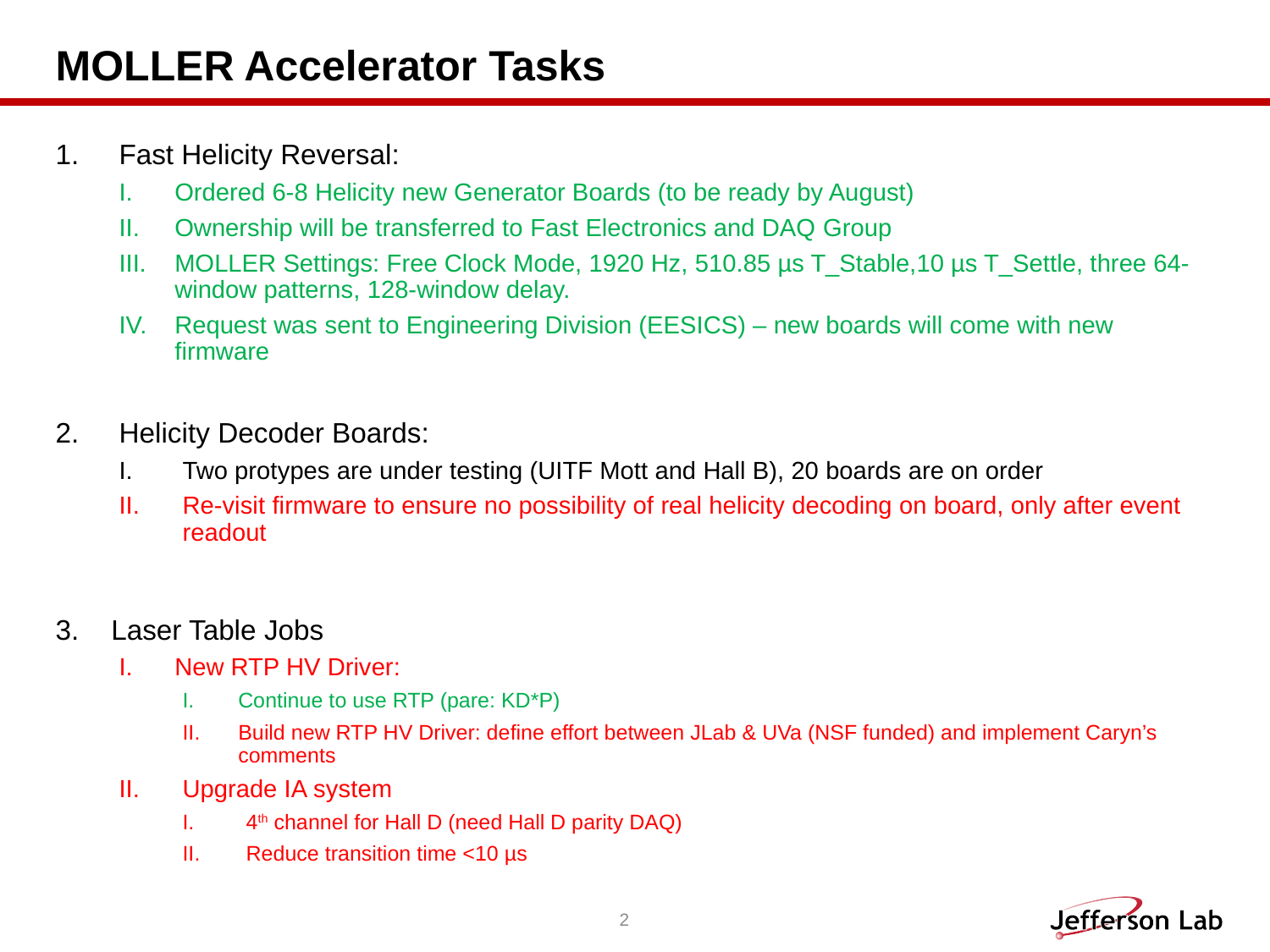

# MOLLER Accelerator Tasks
Fast Helicity Reversal:
Ordered 6-8 Helicity new Generator Boards (to be ready by August)
Ownership will be transferred to Fast Electronics and DAQ Group
MOLLER Settings: Free Clock Mode, 1920 Hz, 510.85 µs T_Stable,10 µs T_Settle, three 64-window patterns, 128-window delay.
Request was sent to Engineering Division (EESICS) – new boards will come with new firmware

Helicity Decoder Boards:
Two protypes are under testing (UITF Mott and Hall B), 20 boards are on order
Re-visit firmware to ensure no possibility of real helicity decoding on board, only after event readout

Laser Table Jobs
New RTP HV Driver:
Continue to use RTP (pare: KD*P)
Build new RTP HV Driver: define effort between JLab & UVa (NSF funded) and implement Caryn’s comments
Upgrade IA system
4th channel for Hall D (need Hall D parity DAQ)
Reduce transition time <10 µs

2